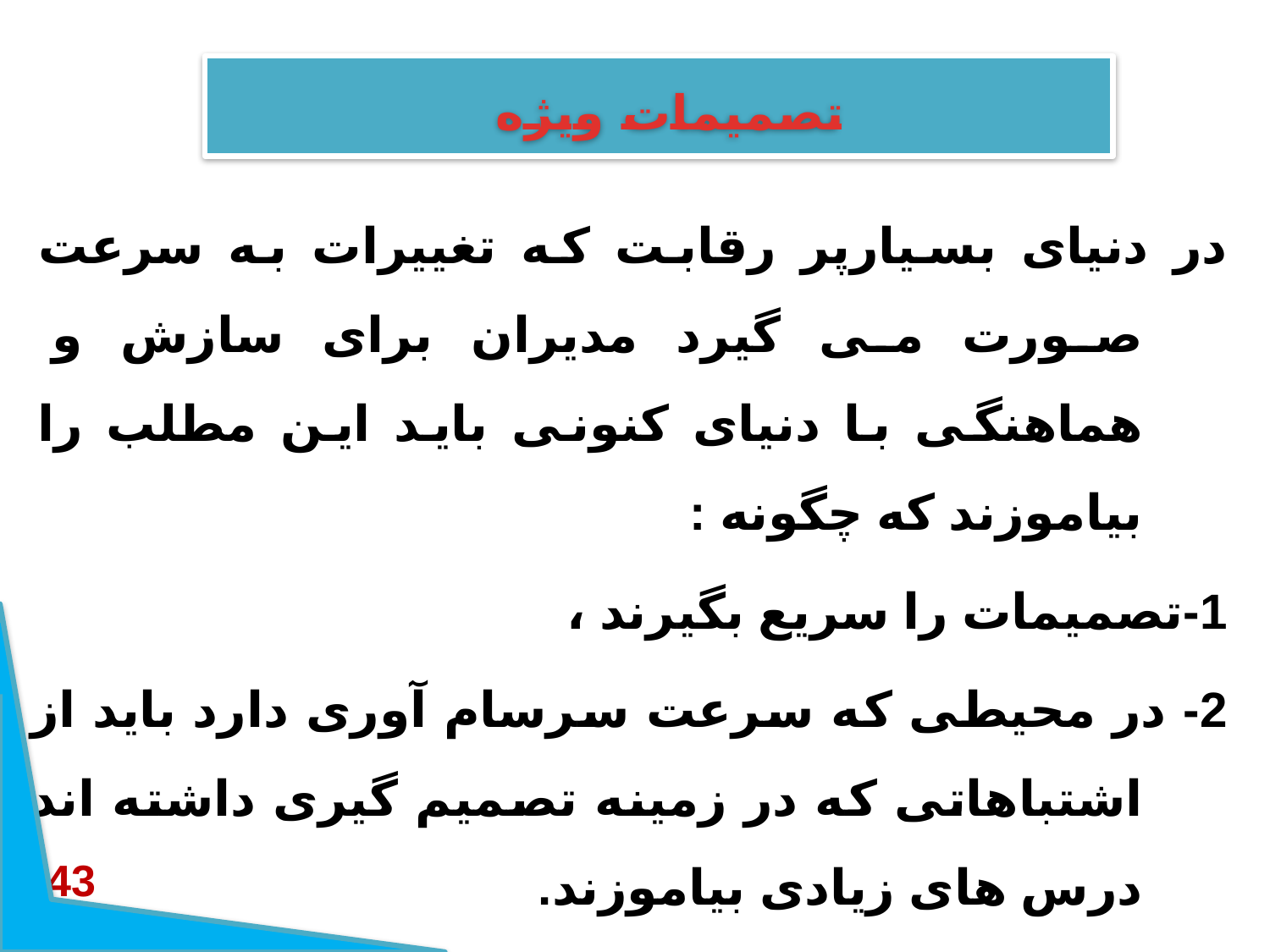

# تصمیمات ویژه

در دنیای بسیارپر رقابت که تغییرات به سرعت صورت می گیرد مدیران برای سازش و هماهنگی با دنیای کنونی باید این مطلب را بیاموزند که چگونه :
1-تصمیمات را سریع بگیرند ،
2- در محیطی که سرعت سرسام آوری دارد باید از اشتباهاتی که در زمینه تصمیم گیری داشته اند درس های زیادی بیاموزند.
3-نسبت به برنامه ای که احتمالاً ناموفق خواهد بود ،تعهدات زیادی ندهند.

43